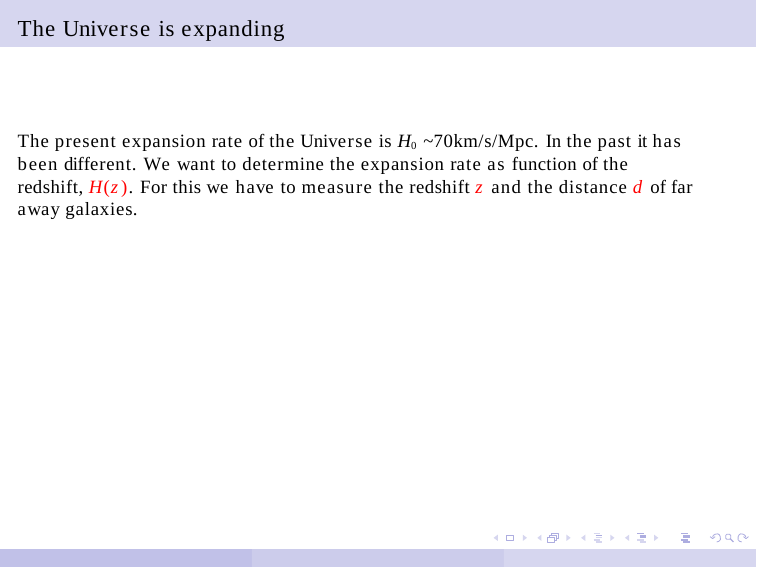

# The Universe is expanding

The present expansion rate of the Universe is H0  ~70km/s/Mpc. In the past it has been different. We want to determine the expansion rate as function of the redshift, H(z). For this we have to measure the redshift z and the distance d of far away galaxies.